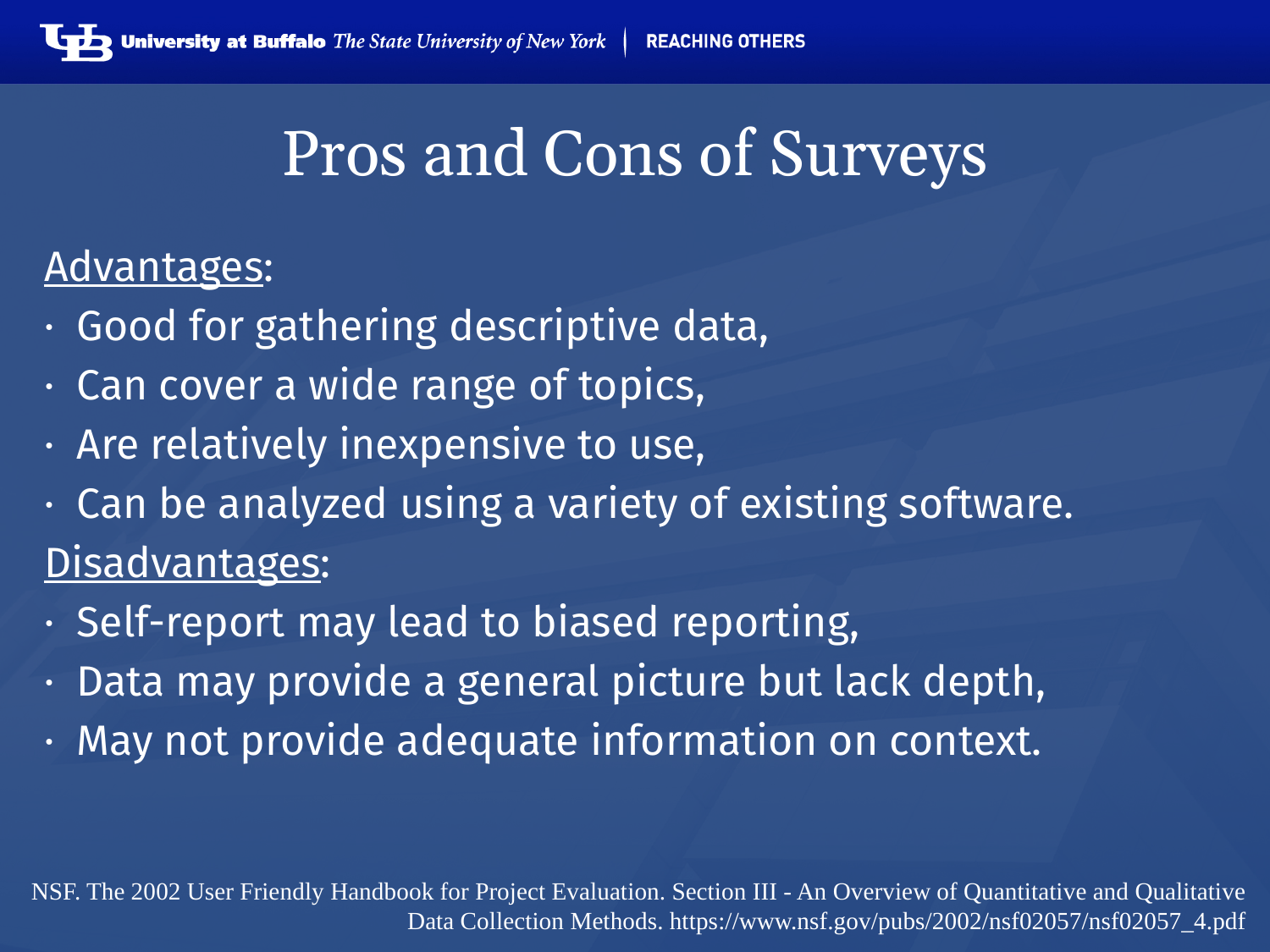

# Pros and Cons of Surveys
Advantages:
·  Good for gathering descriptive data,
·  Can cover a wide range of topics,
·  Are relatively inexpensive to use,
·  Can be analyzed using a variety of existing software.
Disadvantages:
·  Self-report may lead to biased reporting,
·  Data may provide a general picture but lack depth,
·  May not provide adequate information on context.
NSF. The 2002 User Friendly Handbook for Project Evaluation. Section III - An Overview of Quantitative and Qualitative Data Collection Methods. https://www.nsf.gov/pubs/2002/nsf02057/nsf02057_4.pdf